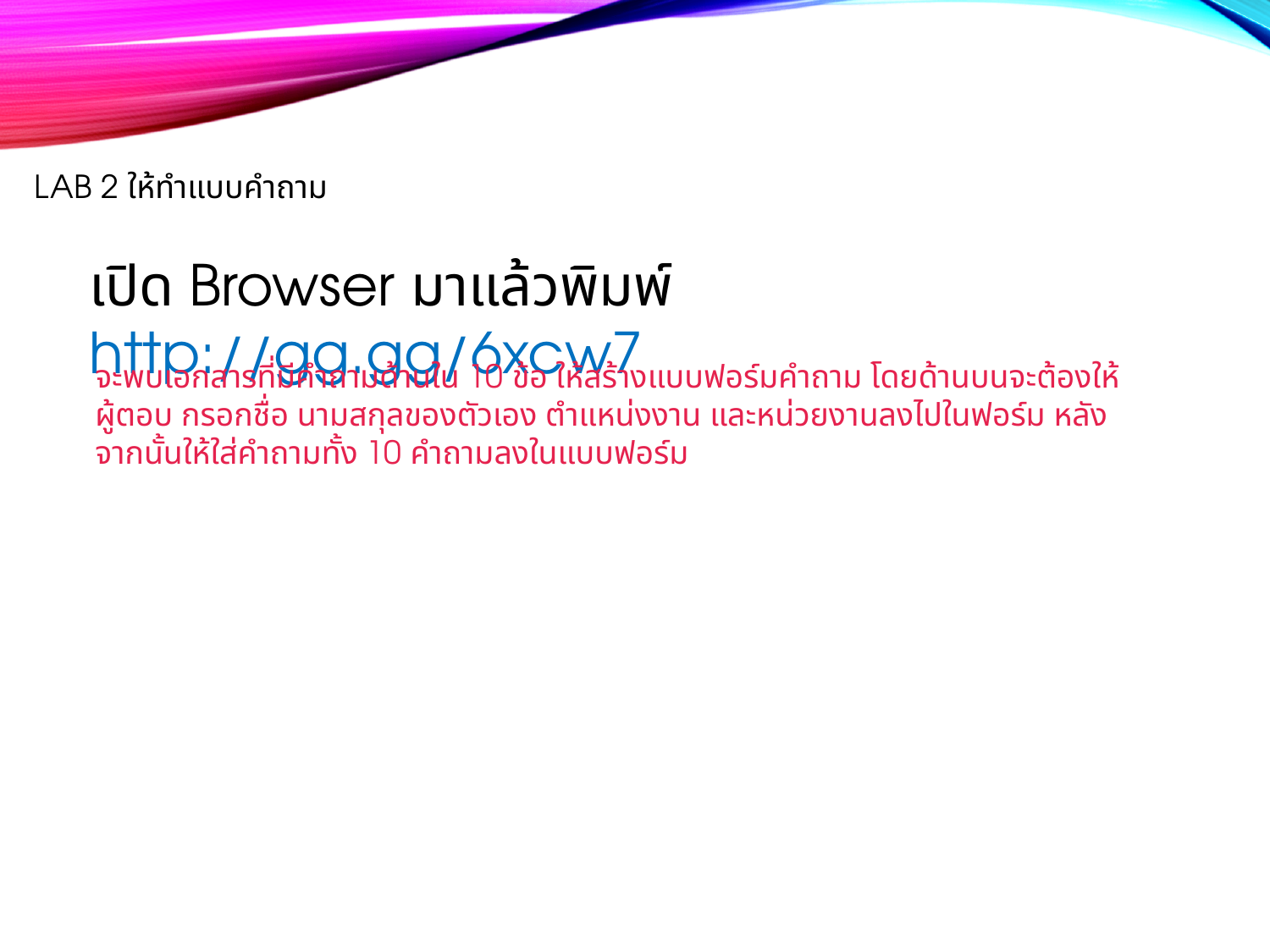

LAB 2 ให้ทำแบบคำถาม
เปิด Browser มาแล้วพิมพ์ http://gg.gg/6xcw7
จะพบเอกสารที่มีคำถามด้านใน 10 ข้อ ให้สร้างแบบฟอร์มคำถาม โดยด้านบนจะต้องให้ผู้ตอบ กรอกชื่อ นามสกุลของตัวเอง ตำแหน่งงาน และหน่วยงานลงไปในฟอร์ม หลังจากนั้นให้ใส่คำถามทั้ง 10 คำถามลงในแบบฟอร์ม